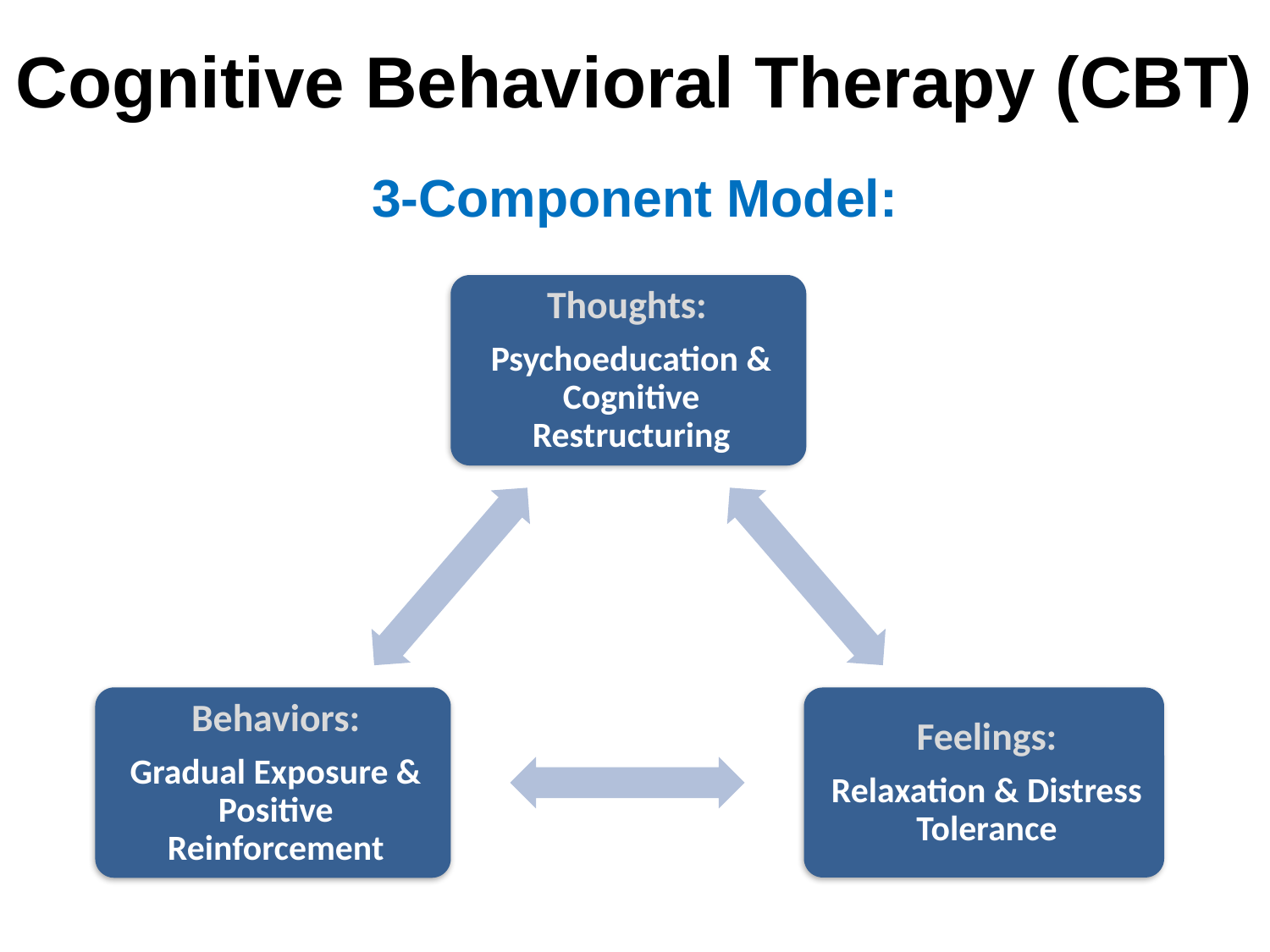

# Cognitive Behavioral Therapy (CBT)
3-Component Model:
Thoughts:
Psychoeducation & Cognitive Restructuring

Feelings:
Relaxation & Distress Tolerance

Behaviors:
Gradual Exposure & Positive Reinforcement